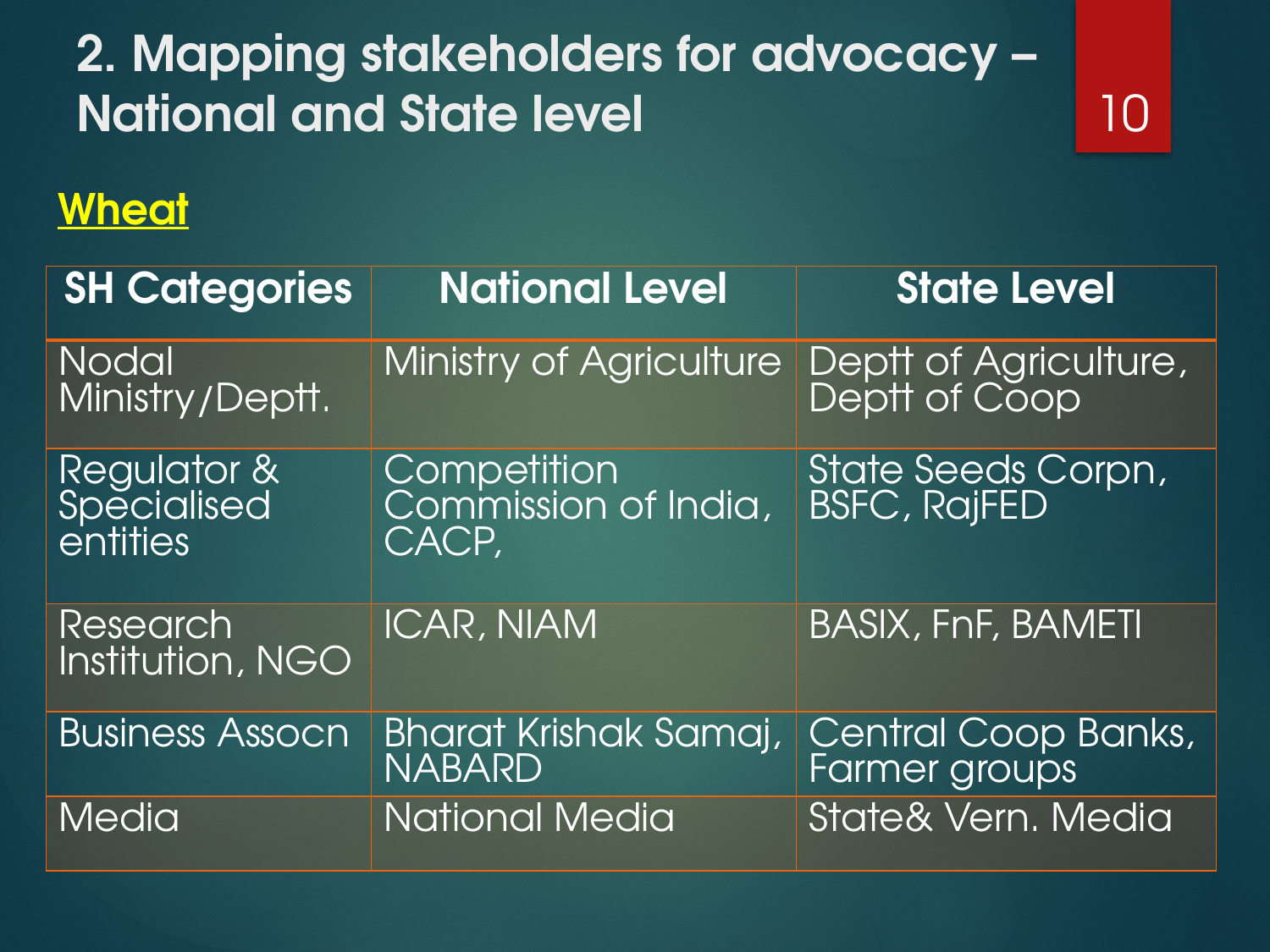

# 2. Mapping stakeholders for advocacy – National and State level
10
Wheat

| SH Categories | National Level | State Level |
| --- | --- | --- |
| Nodal Ministry/Deptt. | Ministry of Agriculture | Deptt of Agriculture, Deptt of Coop |
| Regulator & Specialised entities | Competition Commission of India, CACP, | State Seeds Corpn, BSFC, RajFED |
| Research Institution, NGO | ICAR, NIAM | BASIX, FnF, BAMETI |
| Business Assocn | Bharat Krishak Samaj, NABARD | Central Coop Banks, Farmer groups |
| Media | National Media | State& Vern. Media |